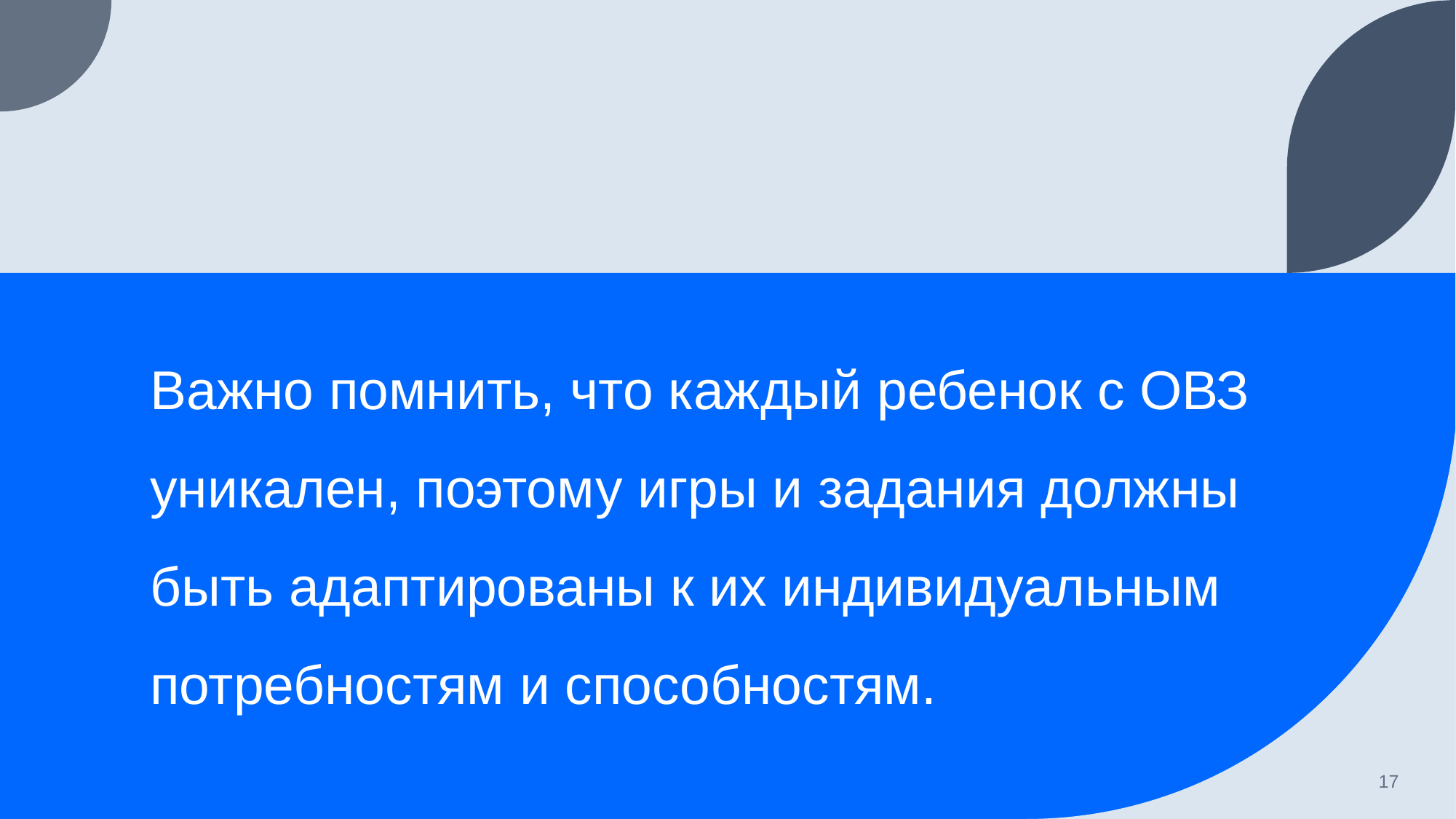

Важно помнить, что каждый ребенок с ОВЗ уникален, поэтому игры и задания должны быть адаптированы к их индивидуальным потребностям и способностям.
17